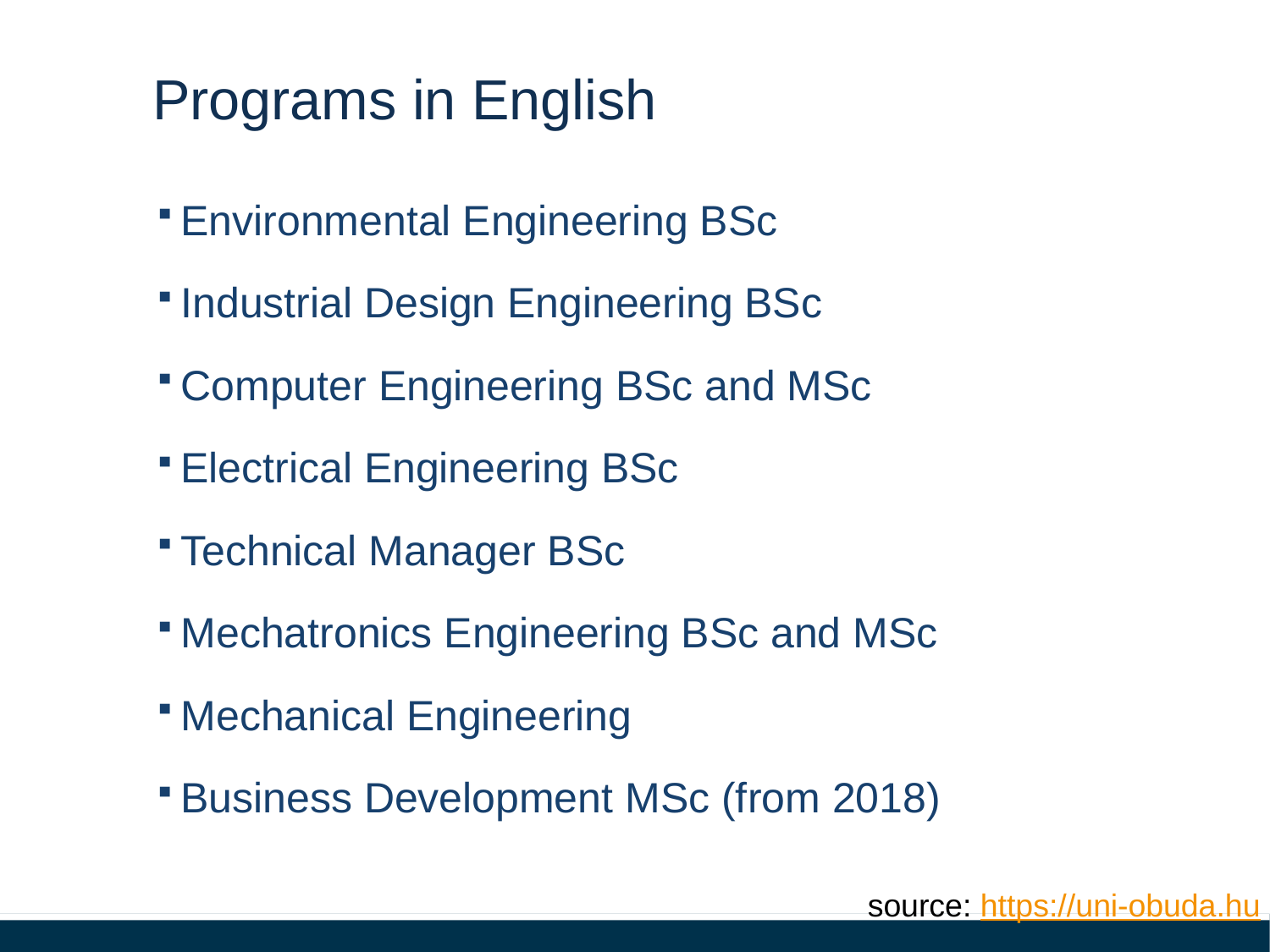

# Programs in English
Environmental Engineering BSc
Industrial Design Engineering BSc
Computer Engineering BSc and MSc
Electrical Engineering BSc
Technical Manager BSc
Mechatronics Engineering BSc and MSc
Mechanical Engineering
Business Development MSc (from 2018)
source: https://uni-obuda.hu